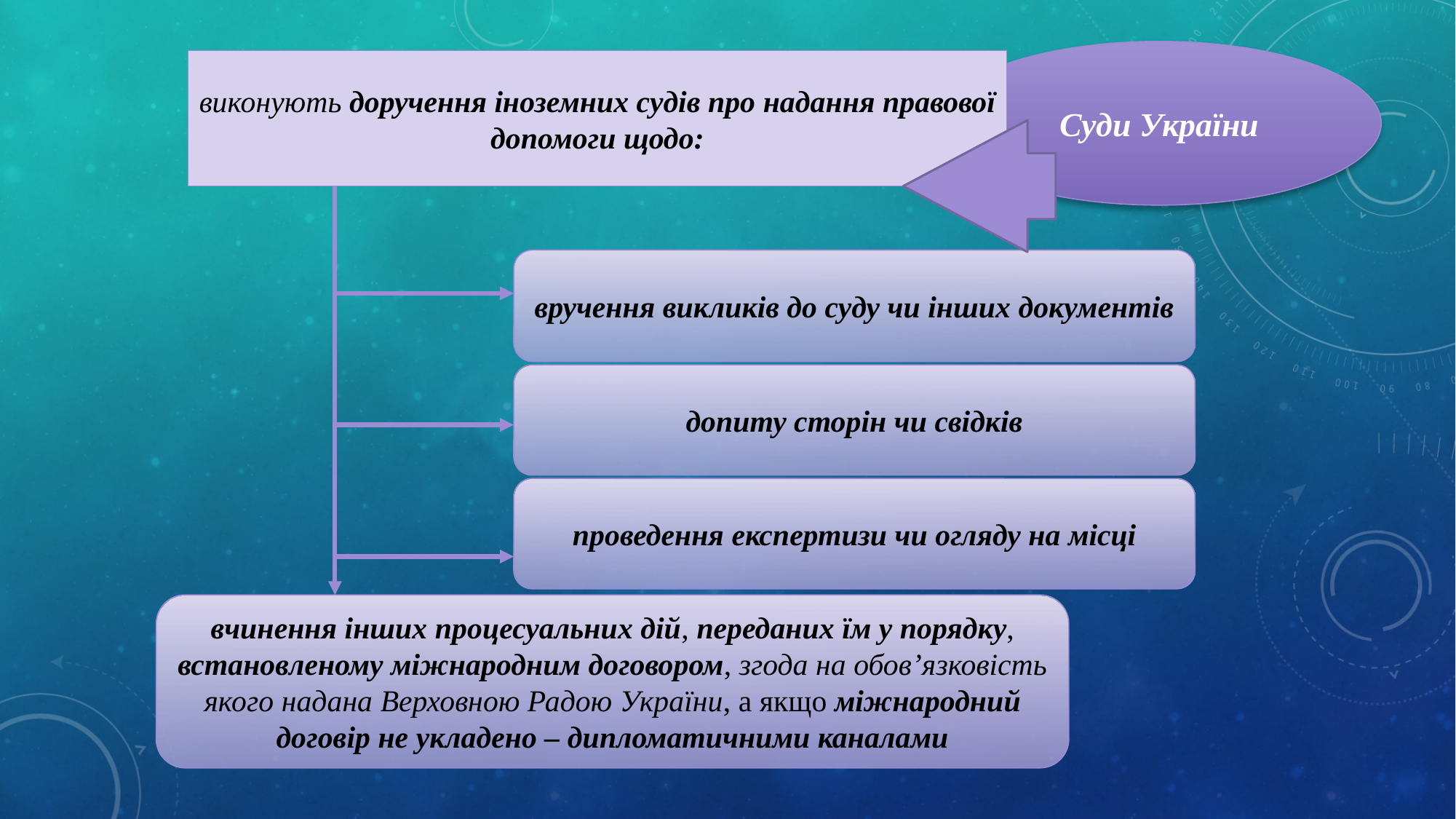

Суди України
виконують доручення іноземних судів про надання правової допомоги щодо:

вручення викликів до суду чи інших документів
допиту сторін чи свідків
проведення експертизи чи огляду на місці
вчинення інших процесуальних дій, переданих їм у порядку, встановленому міжнародним договором, згода на обов’язковість якого надана Верховною Радою України, а якщо міжнародний договір не укладено – дипломатичними каналами